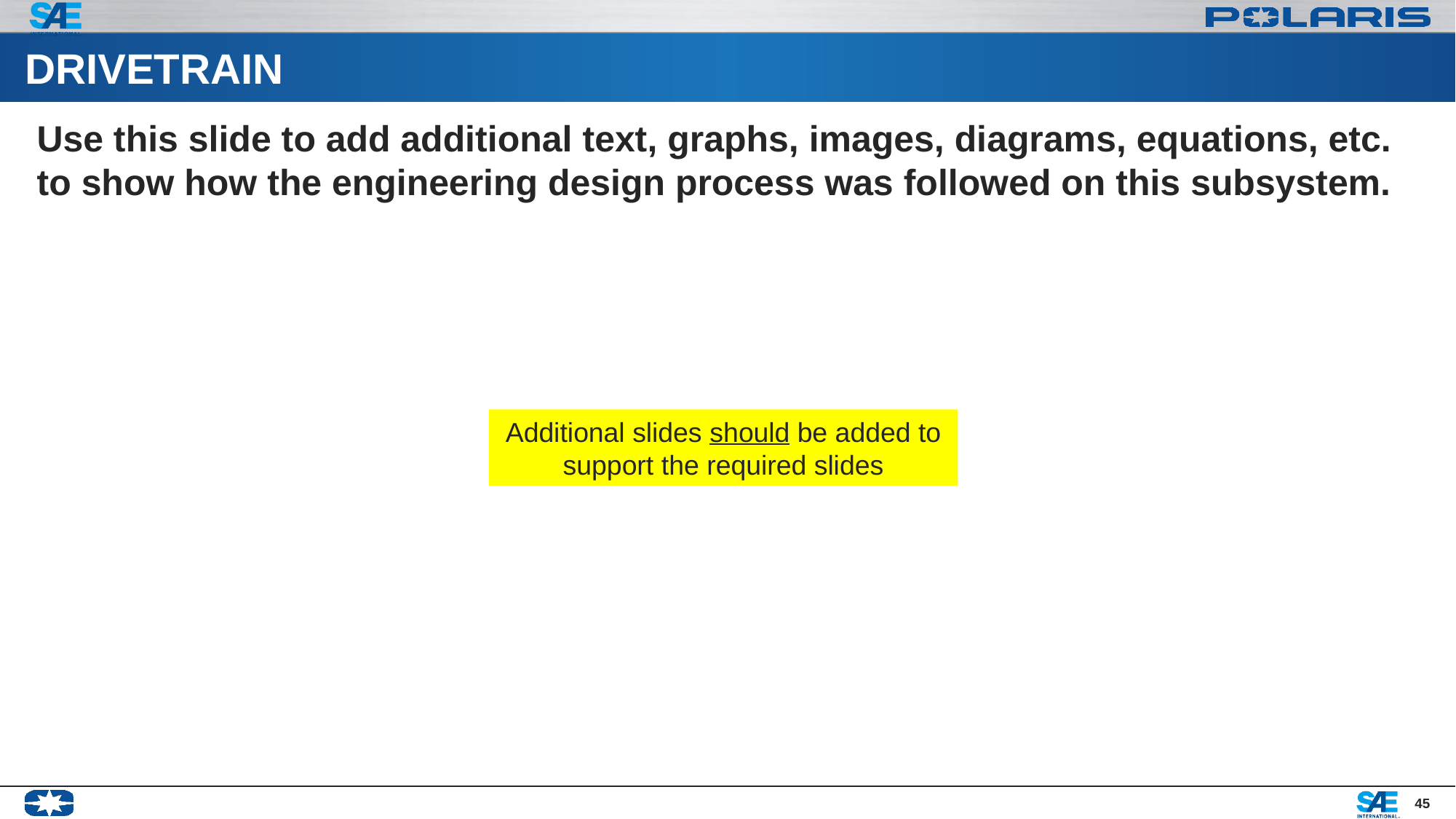

# DRIVETRAIN
Use this slide to add additional text, graphs, images, diagrams, equations, etc. to show how the engineering design process was followed on this subsystem.
Additional slides should be added to support the required slides
45